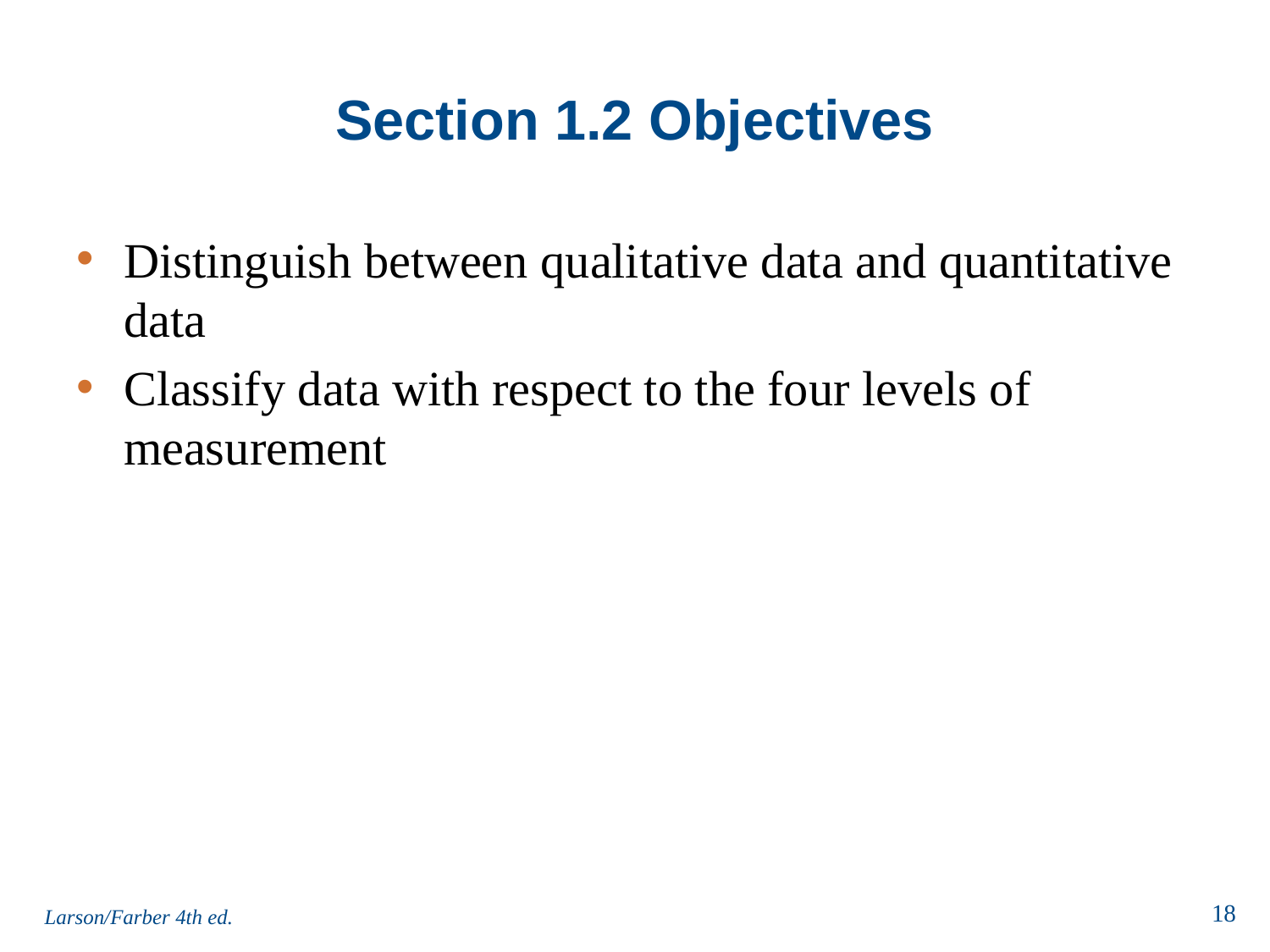

# Section 1.2 Objectives
Distinguish between qualitative data and quantitative data
Classify data with respect to the four levels of measurement
Larson/Farber 4th ed.
18